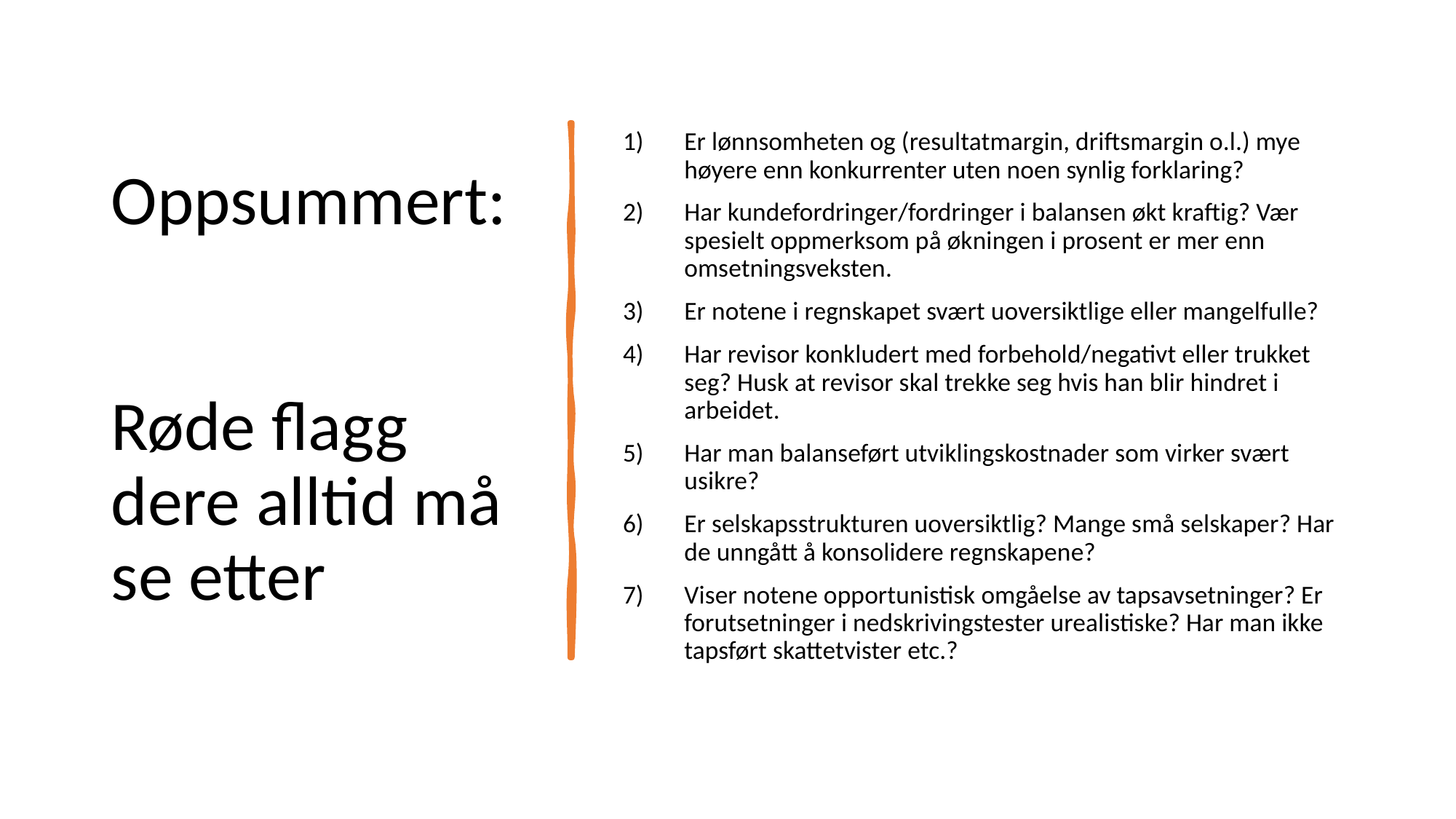

# Oppsummert: Røde flagg dere alltid må se etter
Er lønnsomheten og (resultatmargin, driftsmargin o.l.) mye høyere enn konkurrenter uten noen synlig forklaring?
Har kundefordringer/fordringer i balansen økt kraftig? Vær spesielt oppmerksom på økningen i prosent er mer enn omsetningsveksten.
Er notene i regnskapet svært uoversiktlige eller mangelfulle?
Har revisor konkludert med forbehold/negativt eller trukket seg? Husk at revisor skal trekke seg hvis han blir hindret i arbeidet.
Har man balanseført utviklingskostnader som virker svært usikre?
Er selskapsstrukturen uoversiktlig? Mange små selskaper? Har de unngått å konsolidere regnskapene?
Viser notene opportunistisk omgåelse av tapsavsetninger? Er forutsetninger i nedskrivingstester urealistiske? Har man ikke tapsført skattetvister etc.?